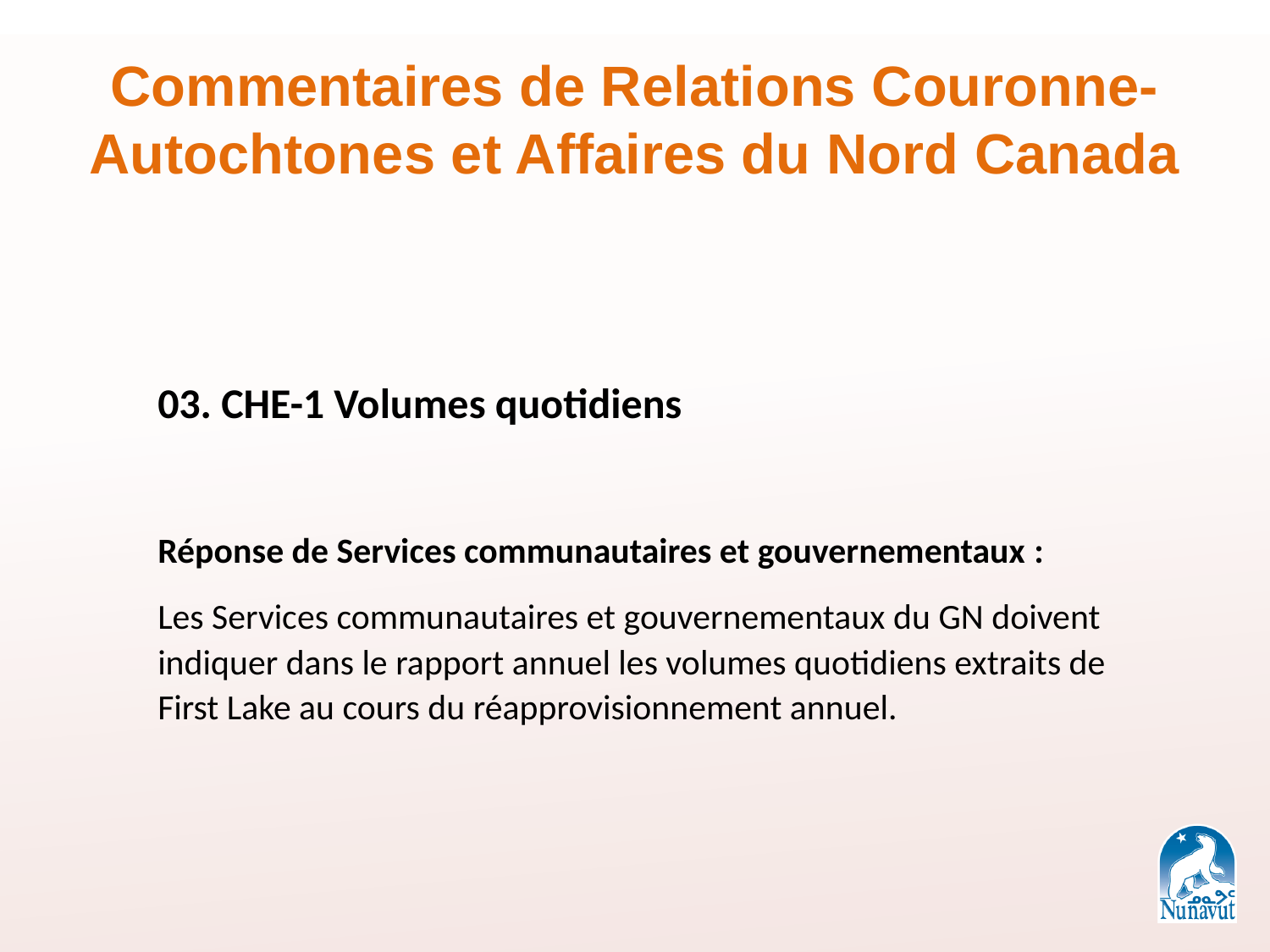

# Commentaires de Relations Couronne-Autochtones et Affaires du Nord Canada
03. CHE-1 Volumes quotidiens

Réponse de Services communautaires et gouvernementaux :
Les Services communautaires et gouvernementaux du GN doivent indiquer dans le rapport annuel les volumes quotidiens extraits de First Lake au cours du réapprovisionnement annuel.